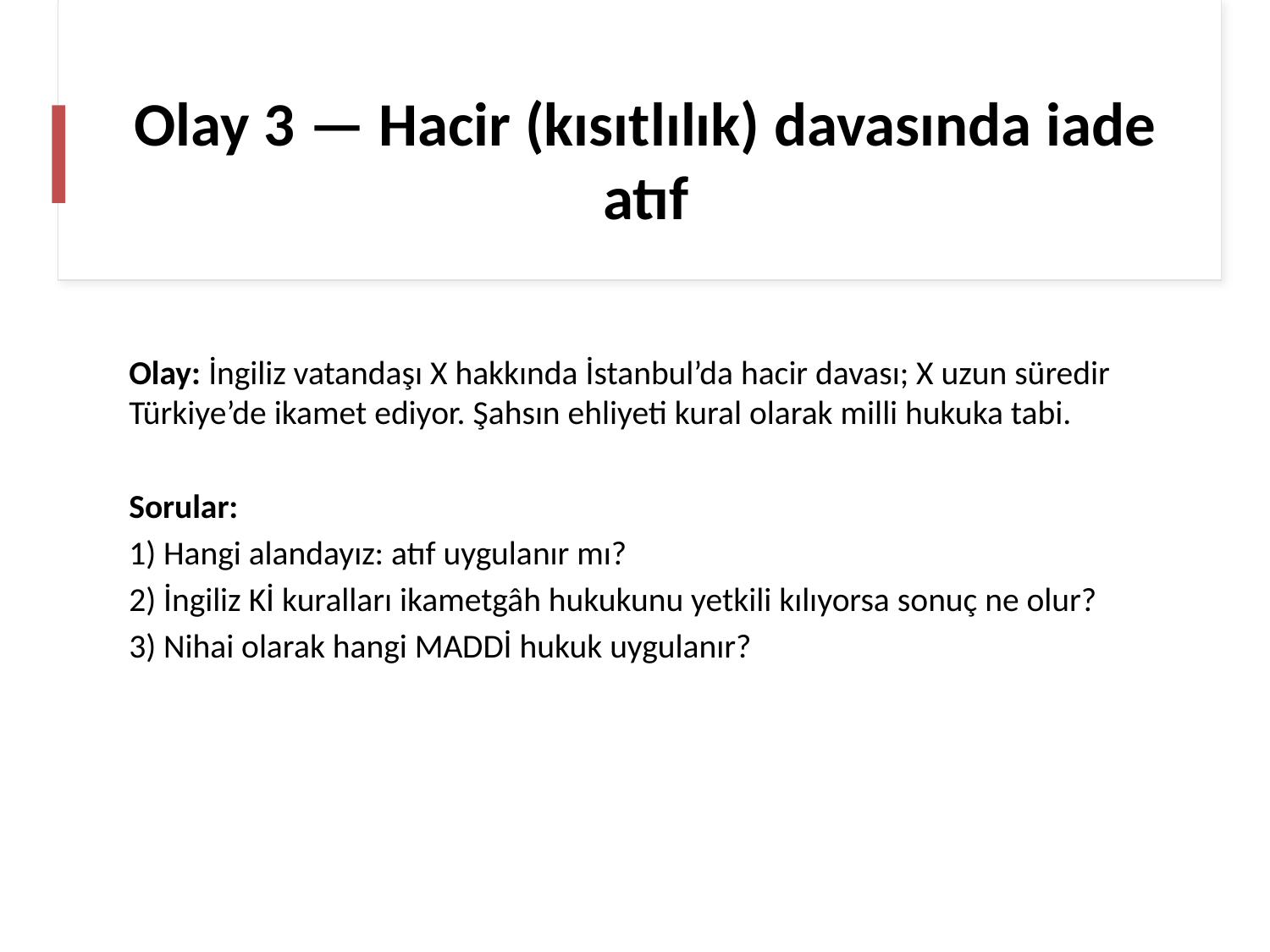

# Olay 3 — Hacir (kısıtlılık) davasında iade atıf

Olay: İngiliz vatandaşı X hakkında İstanbul’da hacir davası; X uzun süredir Türkiye’de ikamet ediyor. Şahsın ehliyeti kural olarak milli hukuka tabi.

Sorular:
1) Hangi alandayız: atıf uygulanır mı?
2) İngiliz Kİ kuralları ikametgâh hukukunu yetkili kılıyorsa sonuç ne olur?
3) Nihai olarak hangi MADDİ hukuk uygulanır?